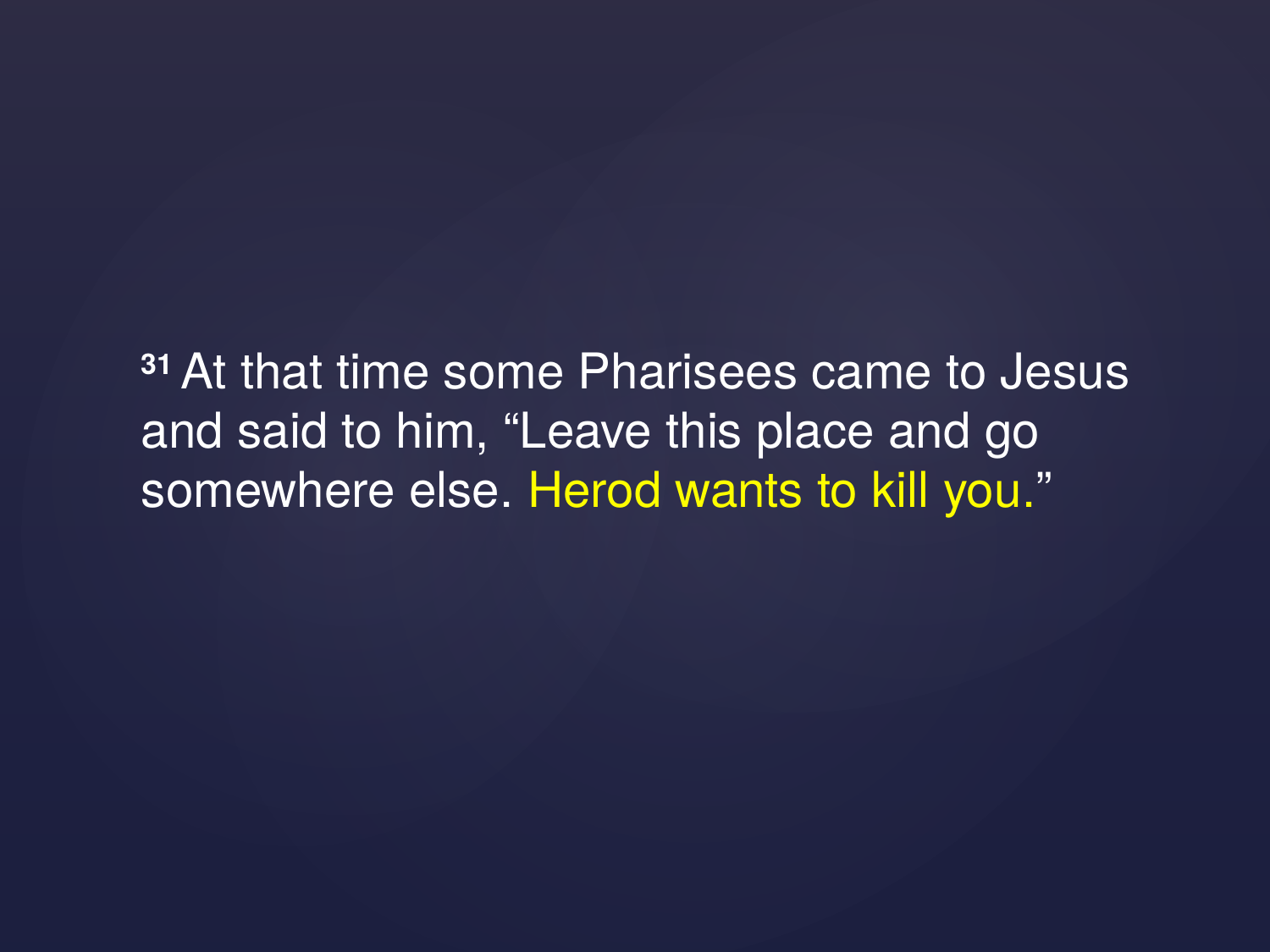

31 At that time some Pharisees came to Jesus and said to him, “Leave this place and go somewhere else. Herod wants to kill you.”